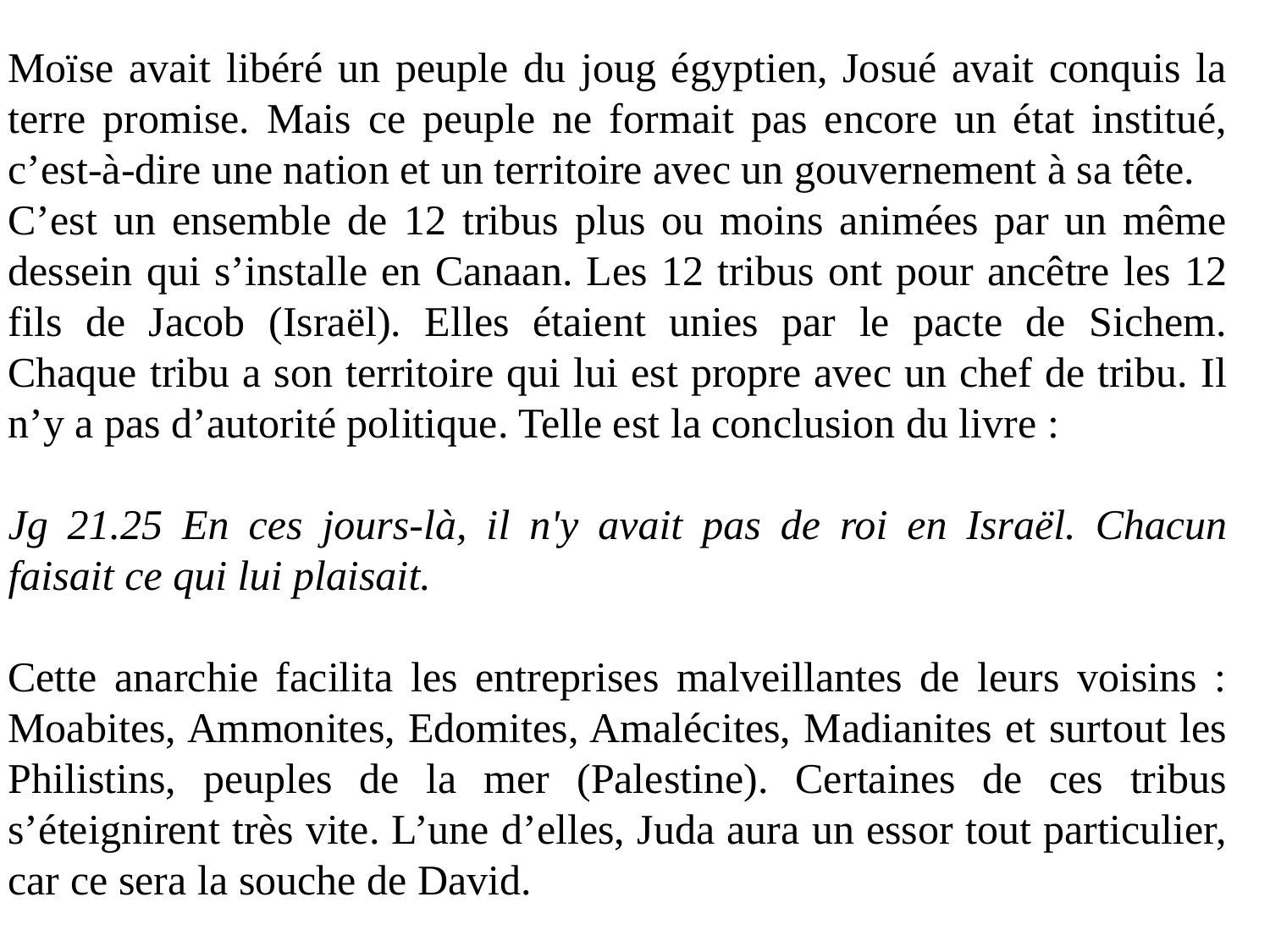

Moïse avait libéré un peuple du joug égyptien, Josué avait conquis la terre promise. Mais ce peuple ne formait pas encore un état institué, c’est-à-dire une nation et un territoire avec un gouvernement à sa tête.
C’est un ensemble de 12 tribus plus ou moins animées par un même dessein qui s’installe en Canaan. Les 12 tribus ont pour ancêtre les 12 fils de Jacob (Israël). Elles étaient unies par le pacte de Sichem. Chaque tribu a son territoire qui lui est propre avec un chef de tribu. Il n’y a pas d’autorité politique. Telle est la conclusion du livre :

Jg 21.25 En ces jours-là, il n'y avait pas de roi en Israël. Chacun faisait ce qui lui plaisait.

Cette anarchie facilita les entreprises malveillantes de leurs voisins : Moabites, Ammonites, Edomites, Amalécites, Madianites et surtout les Philistins, peuples de la mer (Palestine). Certaines de ces tribus s’éteignirent très vite. L’une d’elles, Juda aura un essor tout particulier, car ce sera la souche de David.